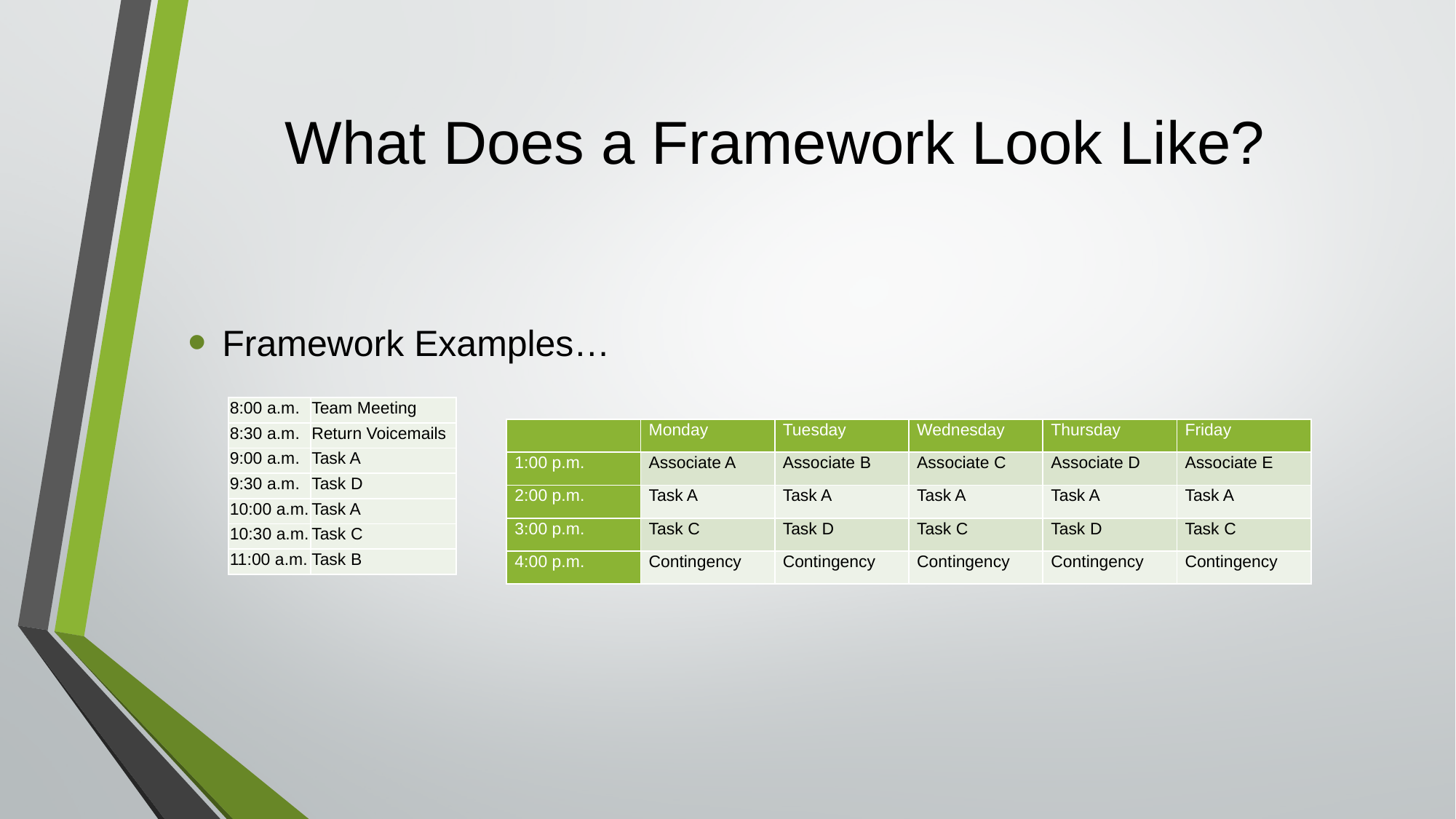

# What Does a Framework Look Like?
Framework Examples…

| 8:00 a.m. | Team Meeting |
| --- | --- |
| 8:30 a.m. | Return Voicemails |
| 9:00 a.m. | Task A |
| 9:30 a.m. | Task D |
| 10:00 a.m. | Task A |
| 10:30 a.m. | Task C |
| 11:00 a.m. | Task B |
|  | Monday | Tuesday | Wednesday | Thursday | Friday |
| --- | --- | --- | --- | --- | --- |
| 1:00 p.m. | Associate A | Associate B | Associate C | Associate D | Associate E |
| 2:00 p.m. | Task A | Task A | Task A | Task A | Task A |
| 3:00 p.m. | Task C | Task D | Task C | Task D | Task C |
| 4:00 p.m. | Contingency | Contingency | Contingency | Contingency | Contingency |